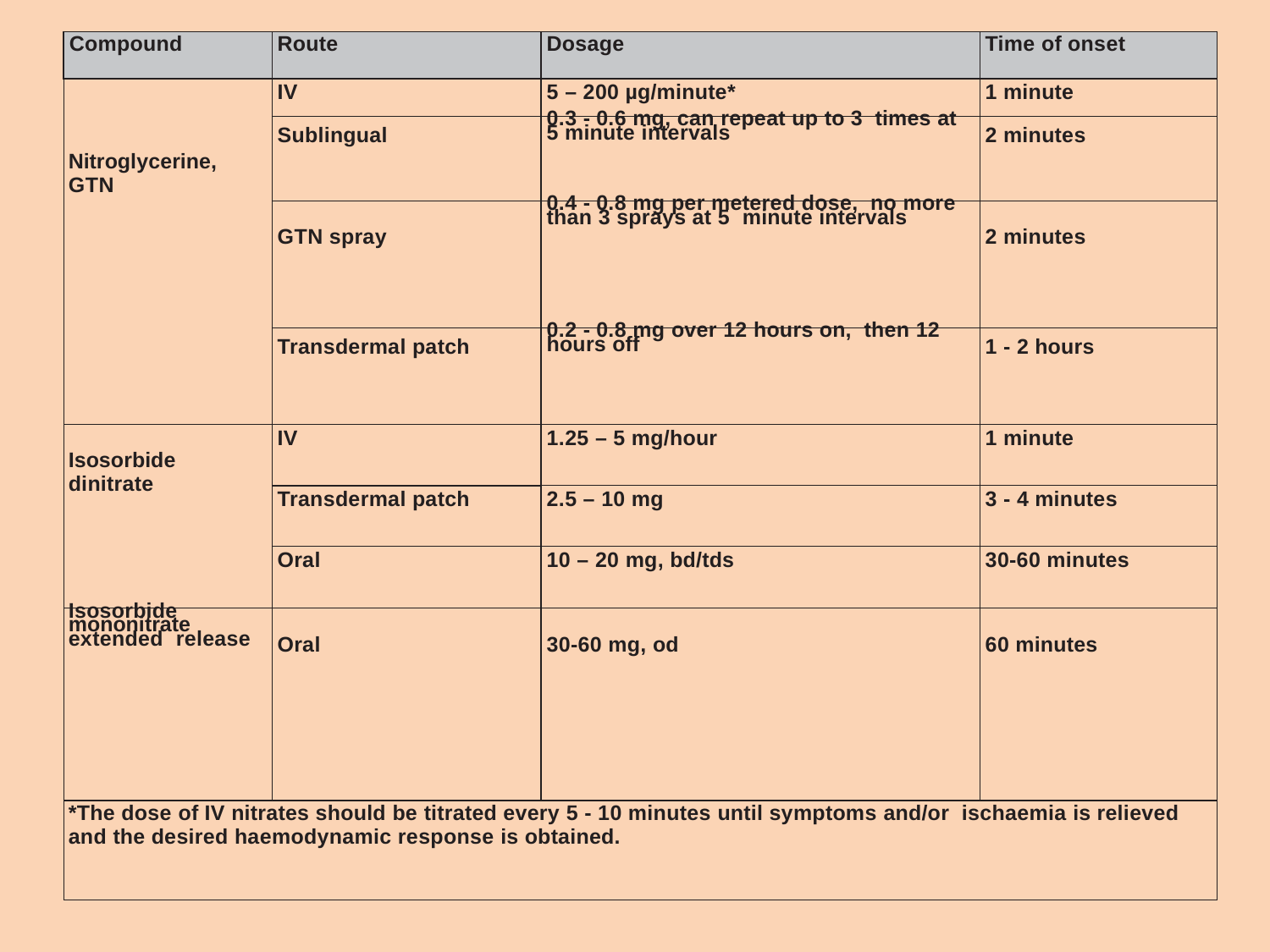

#
| Compound | Route | Dosage | Time of onset |
| --- | --- | --- | --- |
| Nitroglycerine, GTN | IV | 5 – 200 µg/minute\* | 1 minute |
|  | Sublingual | 0.3 - 0.6 mg, can repeat up to 3 times at 5 minute intervals | 2 minutes |
|  | GTN spray | 0.4 - 0.8 mg per metered dose, no more than 3 sprays at 5 minute intervals | 2 minutes |
|  | Transdermal patch | 0.2 - 0.8 mg over 12 hours on, then 12 hours off | 1 - 2 hours |
| Isosorbide dinitrate | IV | 1.25 – 5 mg/hour | 1 minute |
|  | Transdermal patch | 2.5 – 10 mg | 3 - 4 minutes |
|  | Oral | 10 – 20 mg, bd/tds | 30-60 minutes |
| Isosorbide mononitrate extended release | Oral | 30-60 mg, od | 60 minutes |
| \*The dose of IV nitrates should be titrated every 5 - 10 minutes until symptoms and/or ischaemia is relieved and the desired haemodynamic response is obtained. |  |  |  |